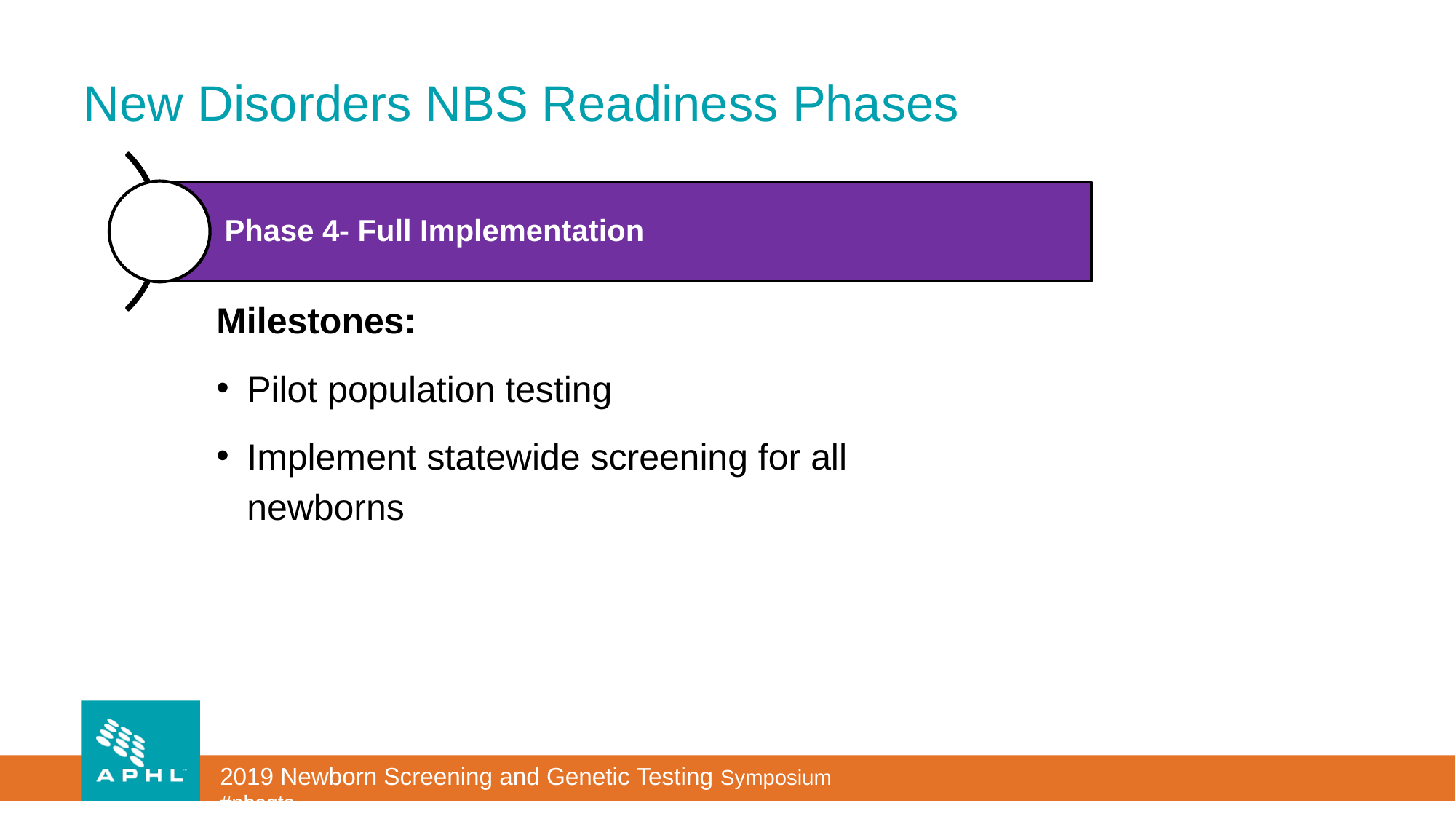

# New Disorders NBS Readiness Phases
Phase 4- Full Implementation
Milestones:
Pilot population testing
Implement statewide screening for all newborns